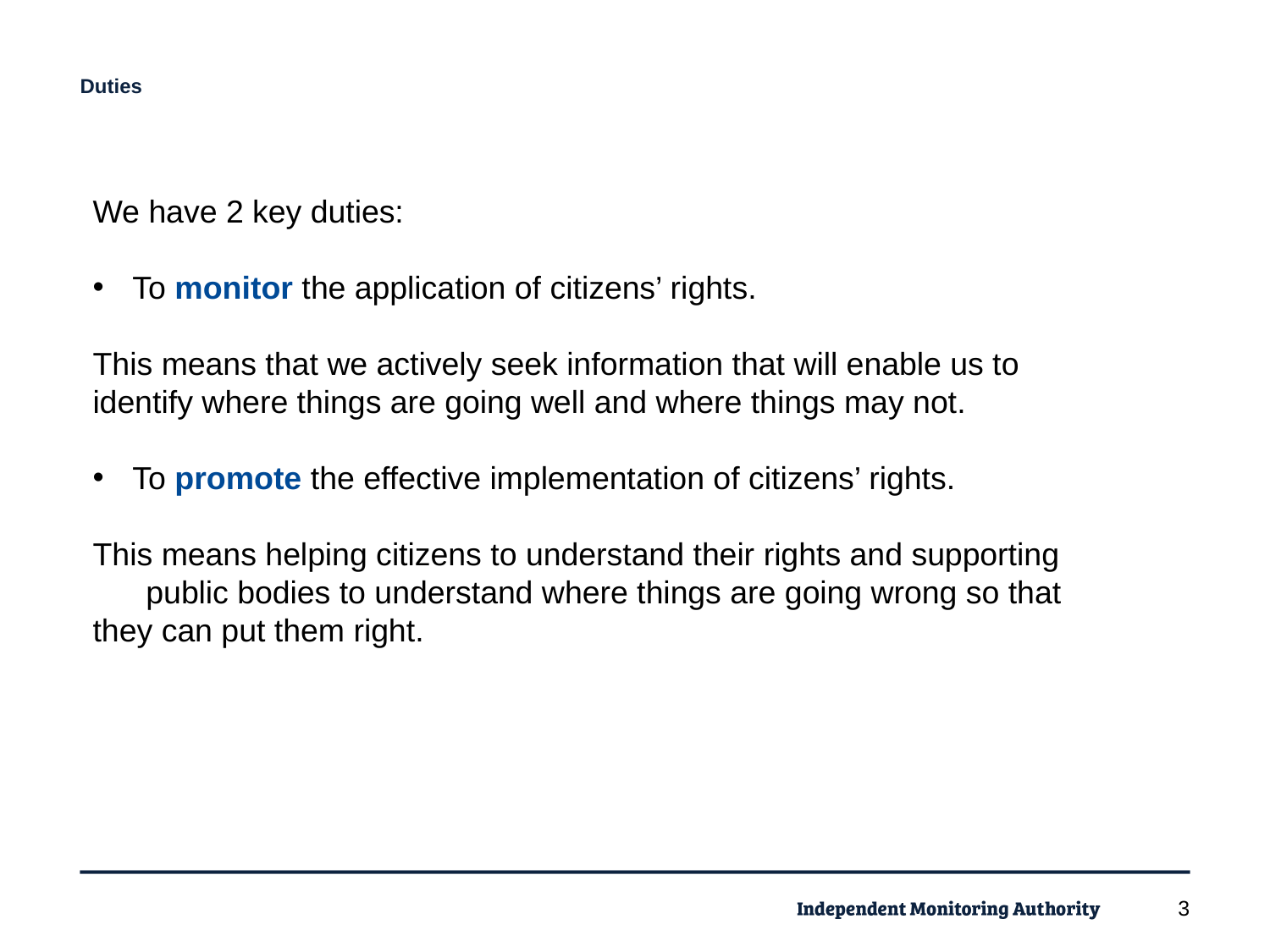

# Duties
We have 2 key duties:

To monitor the application of citizens’ rights.

This means that we actively seek information that will enable us to identify where things are going well and where things may not.

To promote the effective implementation of citizens’ rights.

This means helping citizens to understand their rights and supporting          public bodies to understand where things are going wrong so that they can put them right.

3